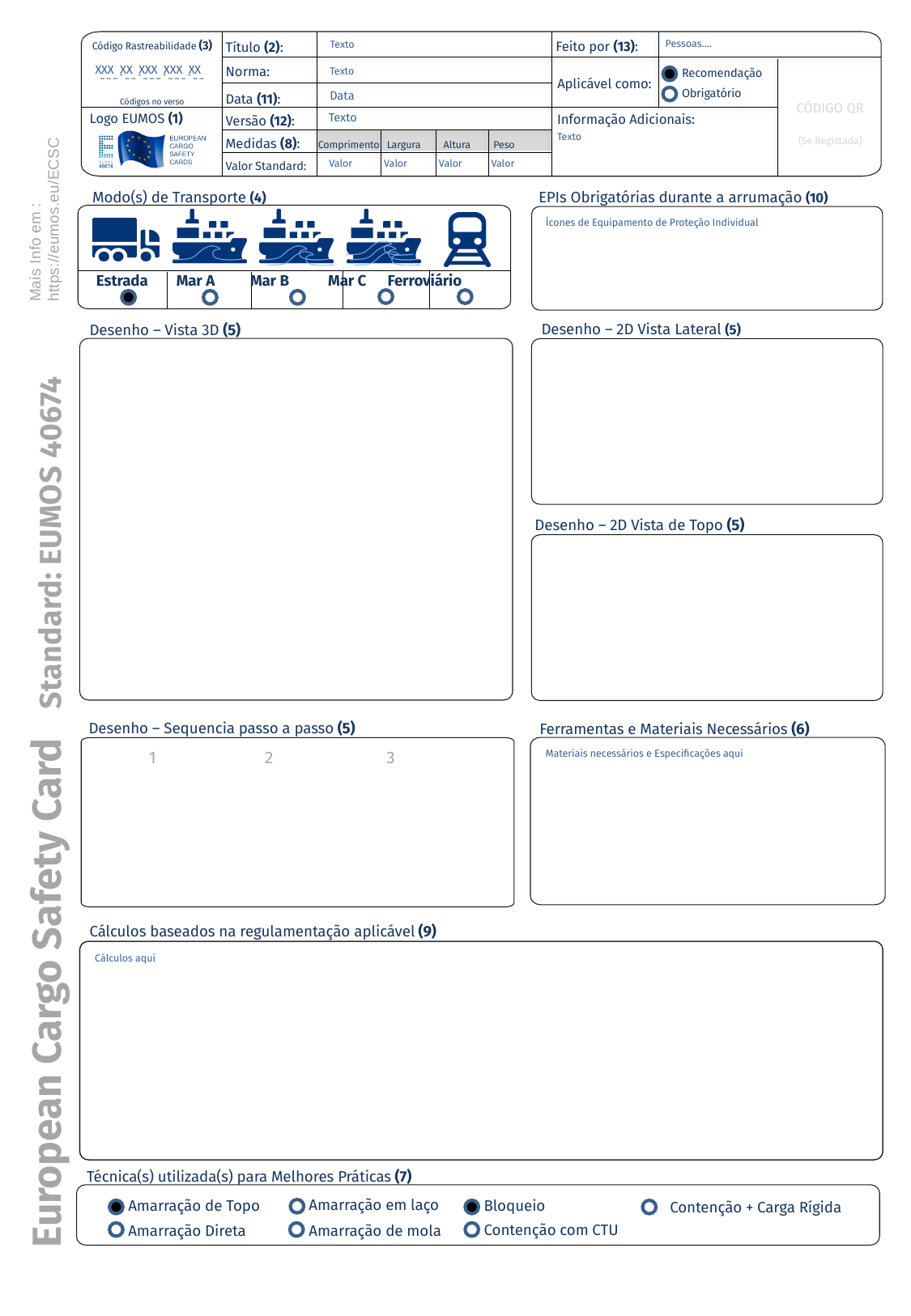

Pessoas….
Texto
XXX  XX  XXX  XXX  XX
Texto

Data

Texto
Texto

Valor            Valor            Valor           Valor
Ícones de Equipamento de Proteção Individual

Materiais necessários e Especificações aqui

Cálculos aqui